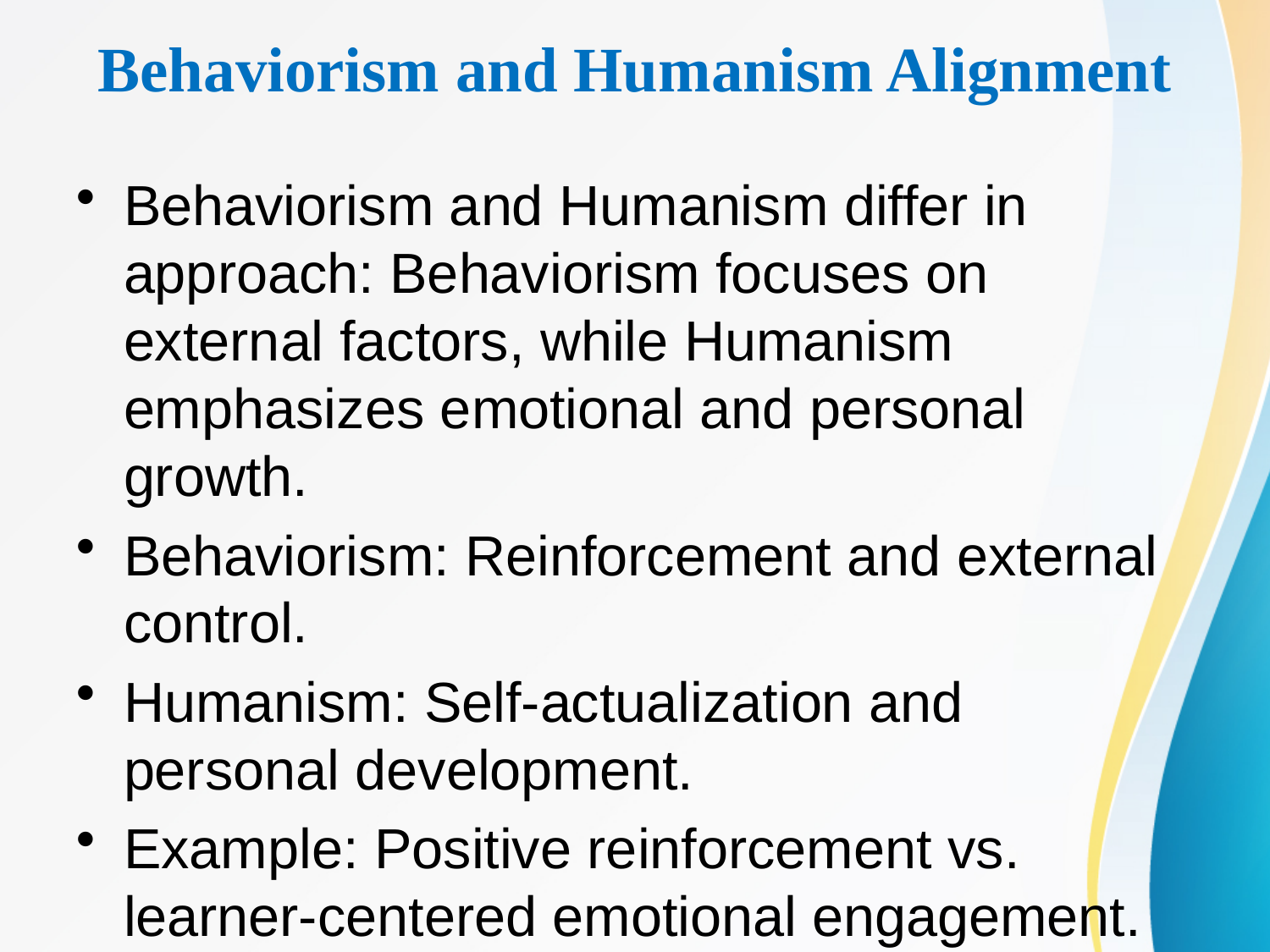

# Behaviorism and Humanism Alignment
Behaviorism and Humanism differ in approach: Behaviorism focuses on external factors, while Humanism emphasizes emotional and personal growth.
Behaviorism: Reinforcement and external control.
Humanism: Self-actualization and personal development.
Example: Positive reinforcement vs. learner-centered emotional engagement.